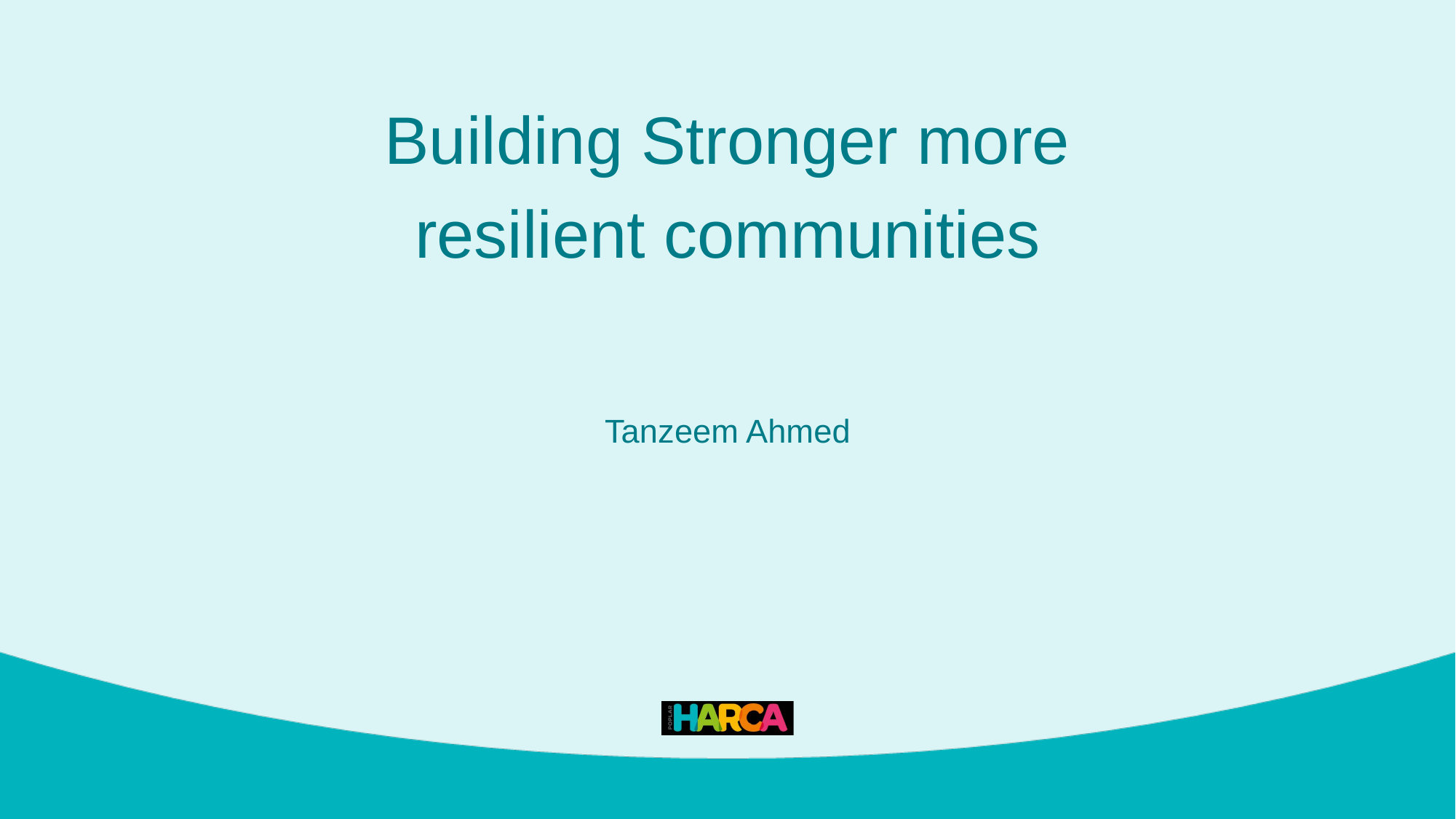

Building Stronger more resilient communities
Tanzeem Ahmed